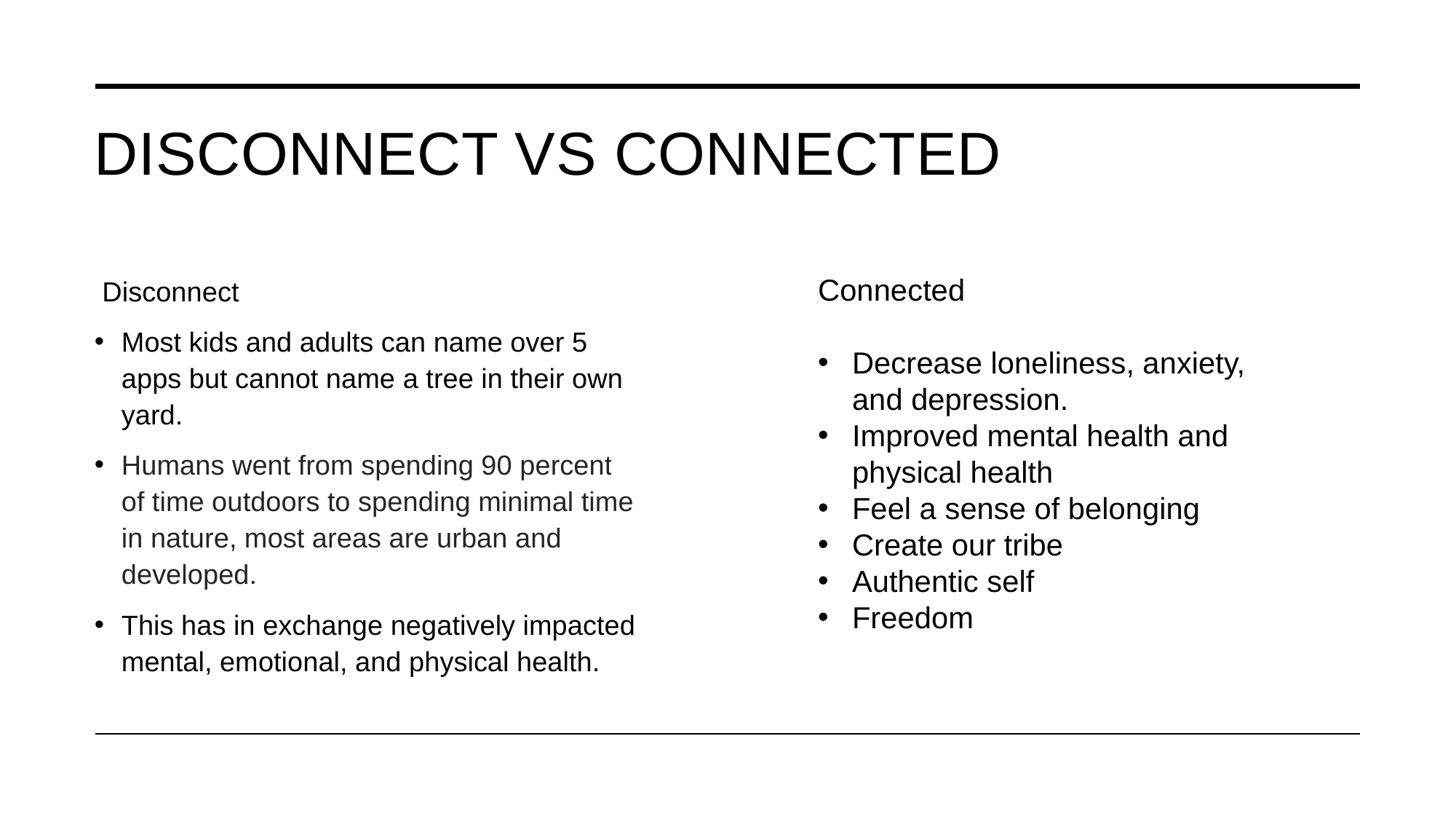

# Disconnect Vs Connected
 Disconnect
Most kids and adults can name over 5 apps but cannot name a tree in their own yard.
Humans went from spending 90 percent of time outdoors to spending minimal time in nature, most areas are urban and developed.
This has in exchange negatively impacted mental, emotional, and physical health.

Connected

Decrease loneliness, anxiety, and depression.
Improved mental health and physical health
Feel a sense of belonging
Create our tribe
Authentic self
Freedom